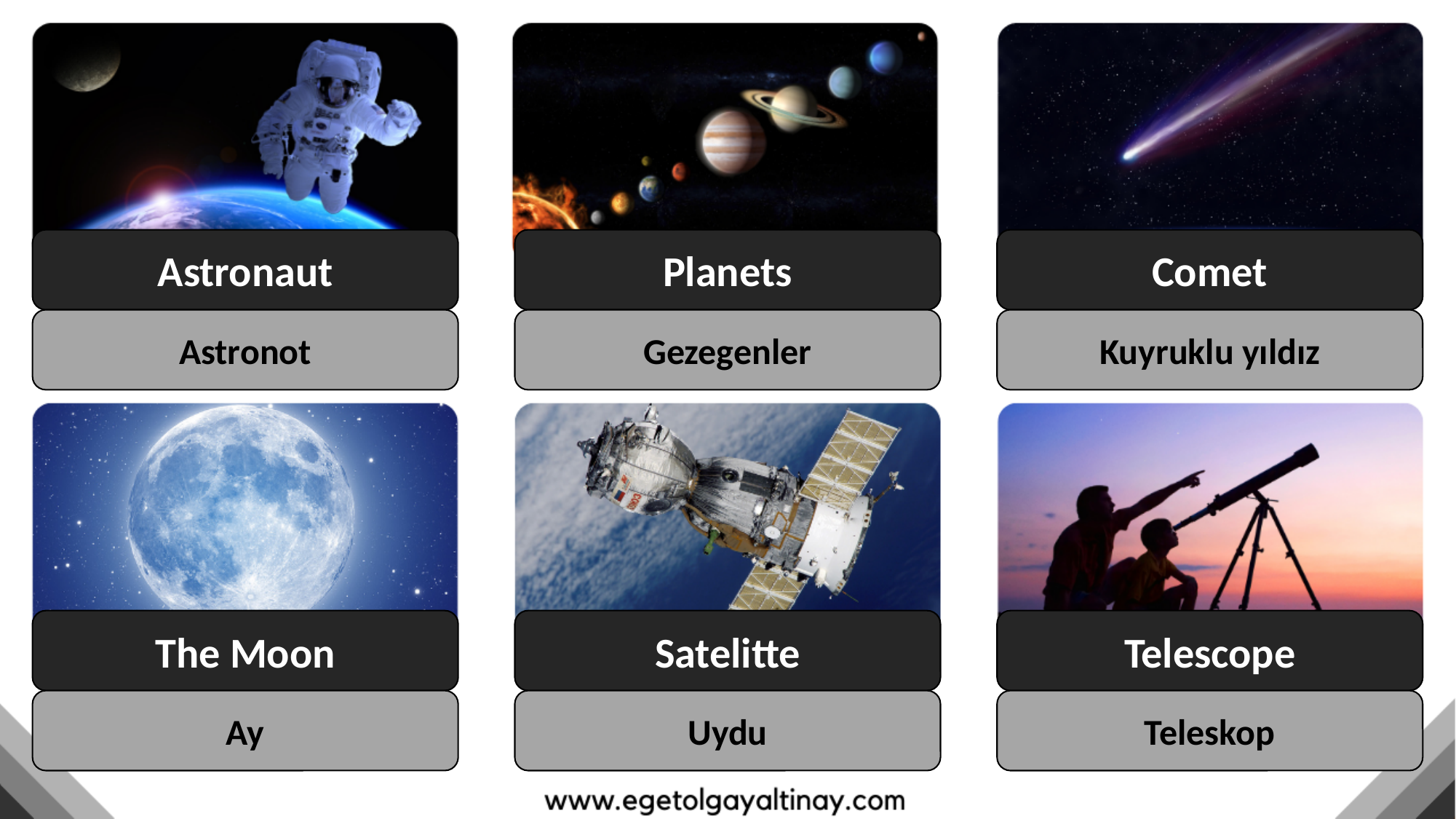

Astronaut
Planets
Comet
Astronot
Gezegenler
Kuyruklu yıldız
The Moon
Satelitte
Telescope
Ay
Uydu
Teleskop